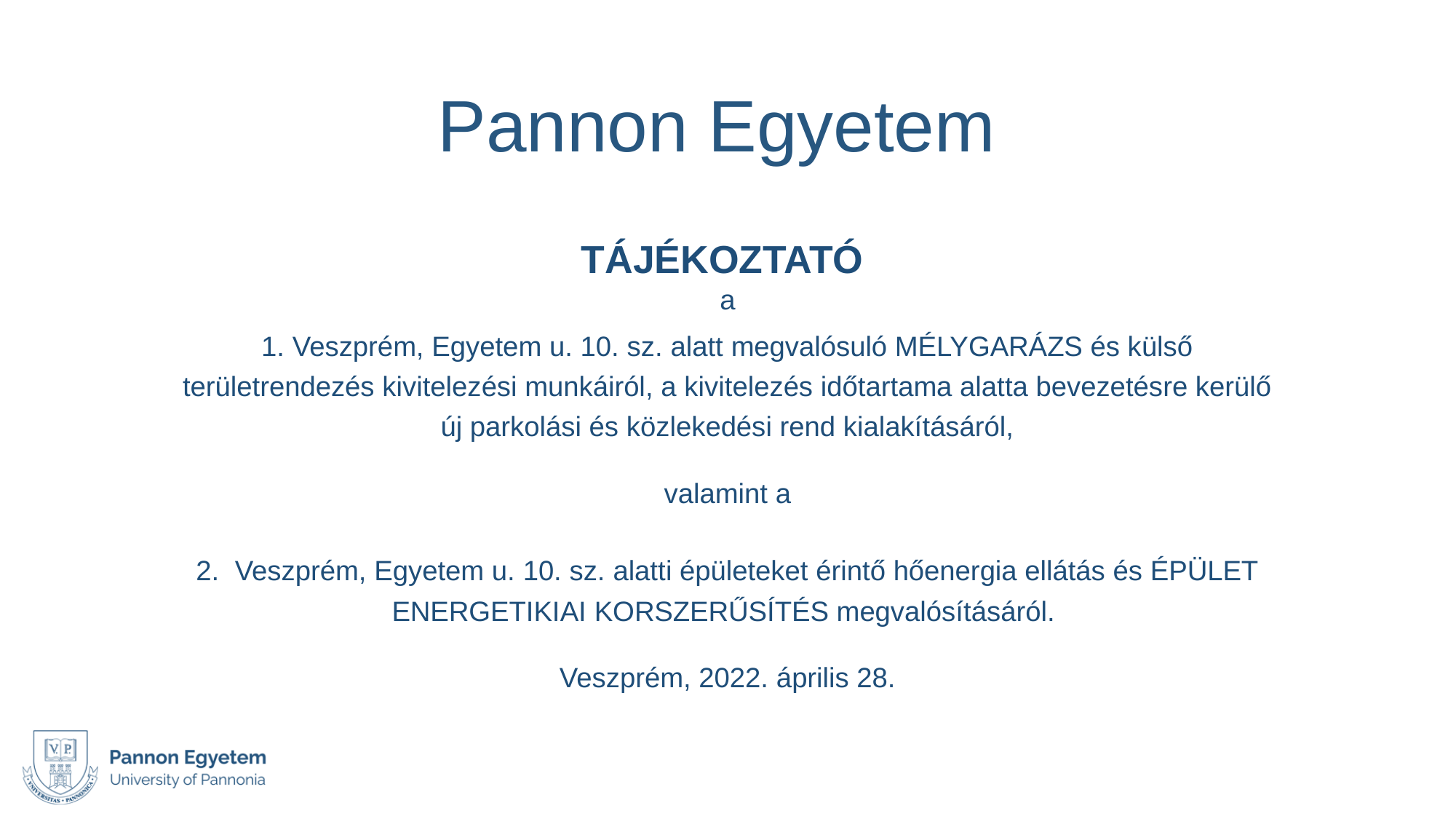

# Pannon Egyetem
TÁJÉKOZTATÓ
a
1. Veszprém, Egyetem u. 10. sz. alatt megvalósuló MÉLYGARÁZS és külső területrendezés kivitelezési munkáiról, a kivitelezés időtartama alatta bevezetésre kerülő új parkolási és közlekedési rend kialakításáról,

valamint a

2.  Veszprém, Egyetem u. 10. sz. alatti épületeket érintő hőenergia ellátás és ÉPÜLET ENERGETIKIAI KORSZERŰSÍTÉS megvalósításáról.

Veszprém, 2022. április 28.